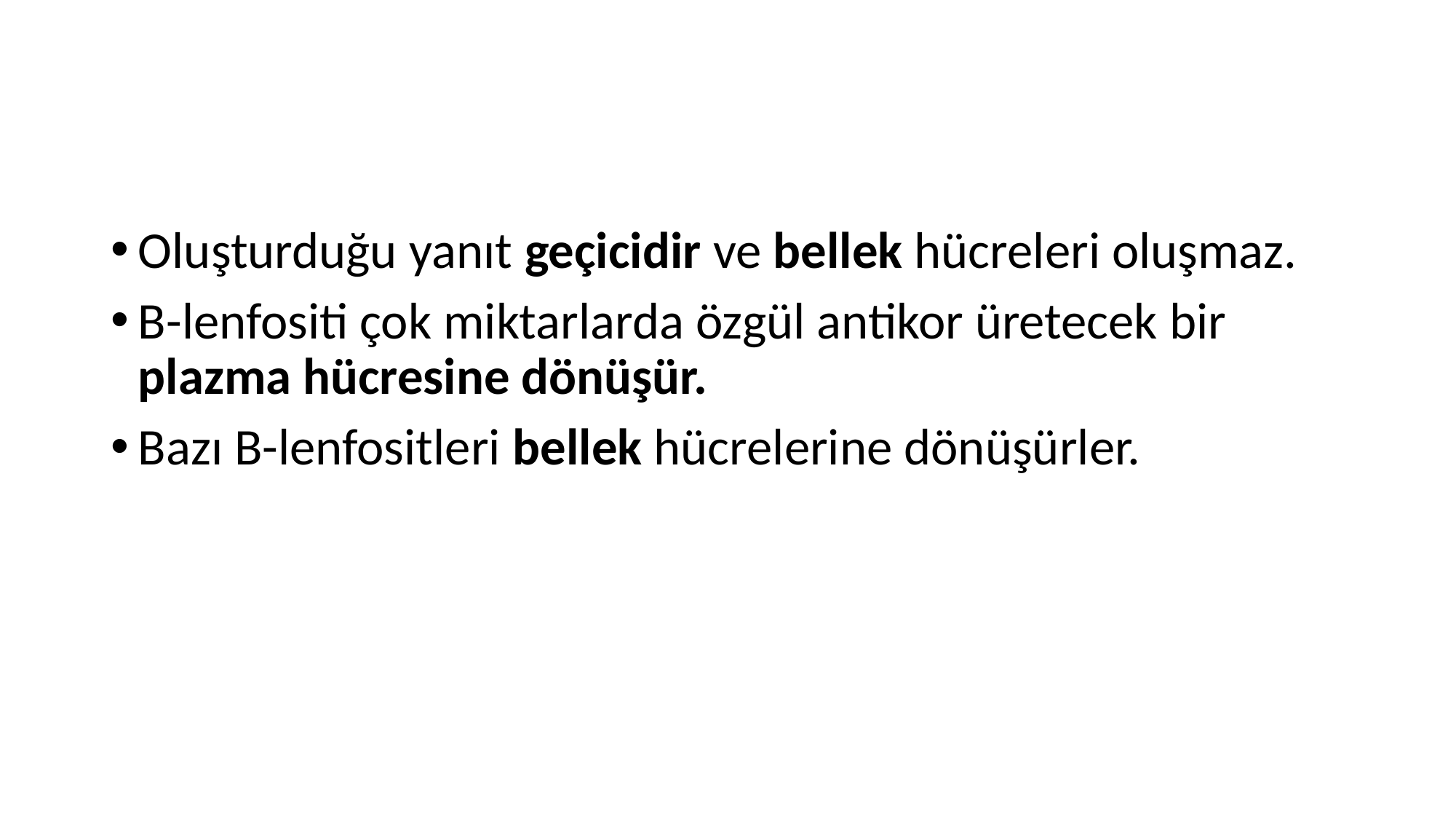

Oluşturduğu yanıt geçicidir ve bellek hücreleri oluşmaz.
B-lenfositi çok miktarlarda özgül antikor üretecek bir plazma hücresine dönüşür.
Bazı B-lenfositleri bellek hücrelerine dönüşürler.